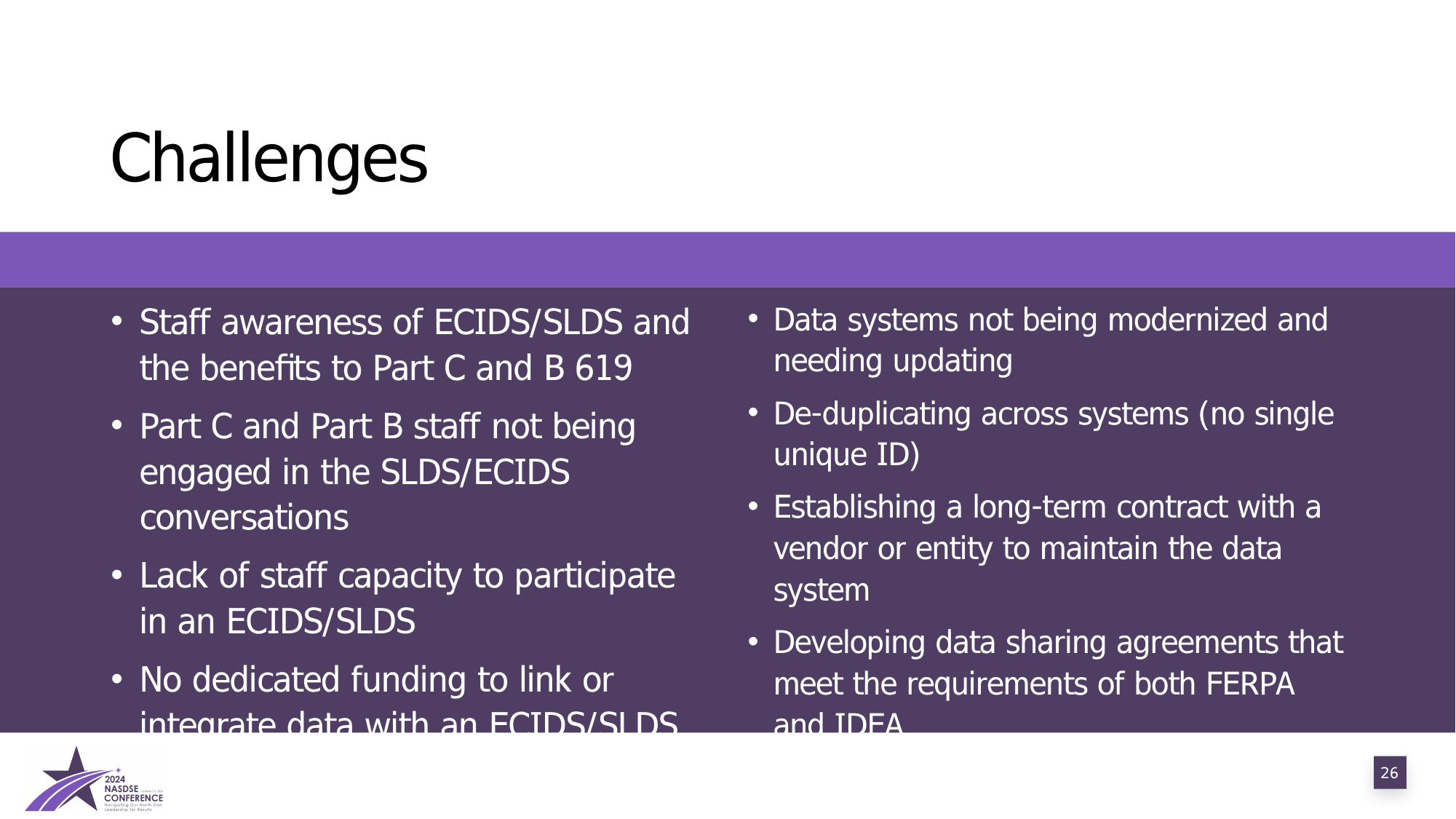

# Challenges
Data systems not being modernized and needing updating
De-duplicating across systems (no single unique ID)
Establishing a long-term contract with a vendor or entity to maintain the data system
Developing data sharing agreements that meet the requirements of both FERPA and IDEA
Staff awareness of ECIDS/SLDS and the benefits to Part C and B 619
Part C and Part B staff not being engaged in the SLDS/ECIDS conversations
Lack of staff capacity to participate in an ECIDS/SLDS
No dedicated funding to link or integrate data with an ECIDS/SLDS